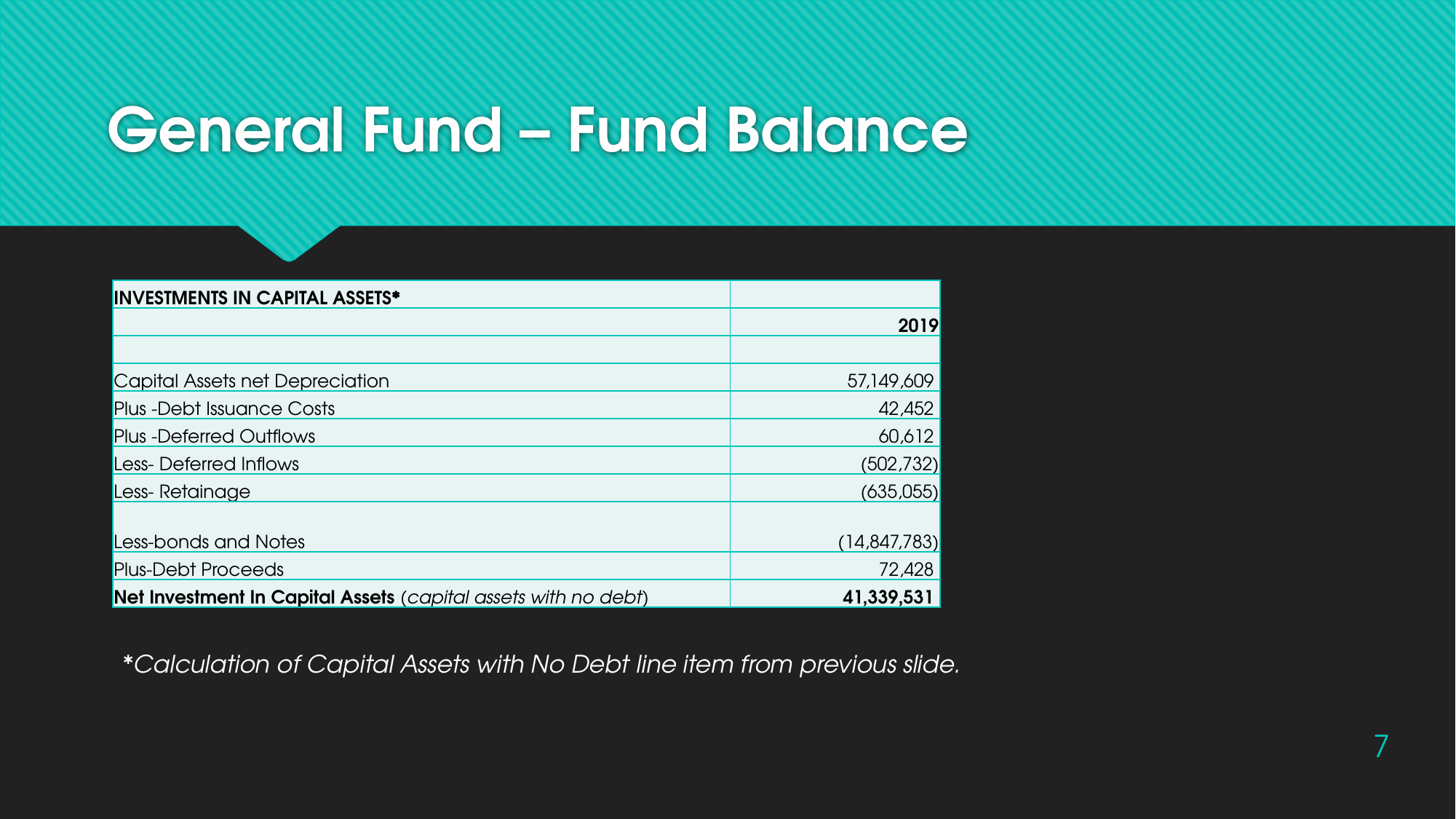

# General Fund – Fund Balance
| INVESTMENTS IN CAPITAL ASSETS\* |  |
| --- | --- |
|  | 2019 |
|  |  |
| Capital Assets net Depreciation | 57,149,609 |
| Plus -Debt Issuance Costs | 42,452 |
| Plus -Deferred Outflows | 60,612 |
| Less- Deferred Inflows | (502,732) |
| Less- Retainage | (635,055) |
| Less-bonds and Notes | (14,847,783) |
| Plus-Debt Proceeds | 72,428 |
| Net Investment In Capital Assets (capital assets with no debt) | 41,339,531 |
*Calculation of Capital Assets with No Debt line item from previous slide.
7